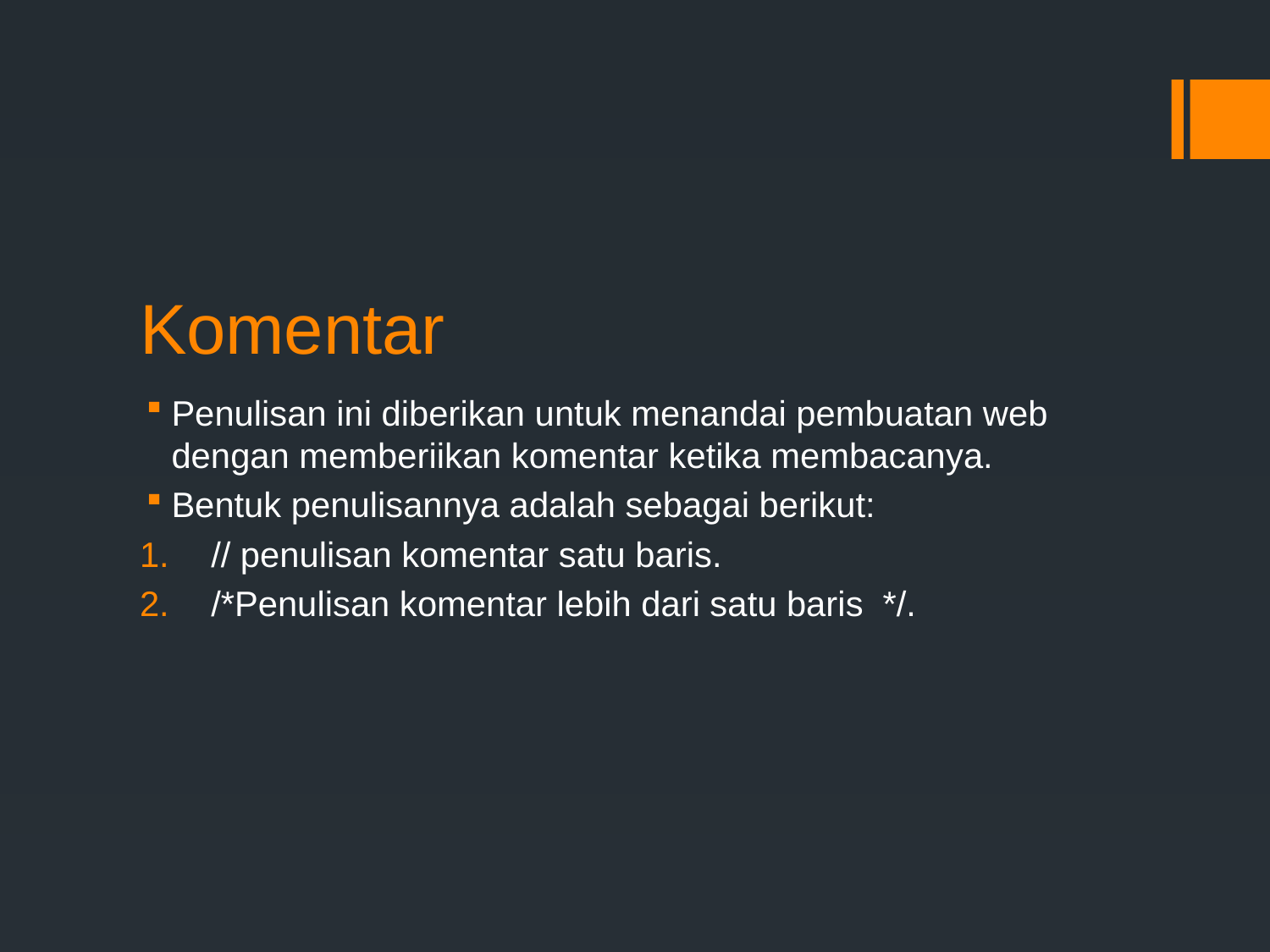

# Komentar
Penulisan ini diberikan untuk menandai pembuatan web dengan memberiikan komentar ketika membacanya.
Bentuk penulisannya adalah sebagai berikut:
// penulisan komentar satu baris.
/*Penulisan komentar lebih dari satu baris  */.